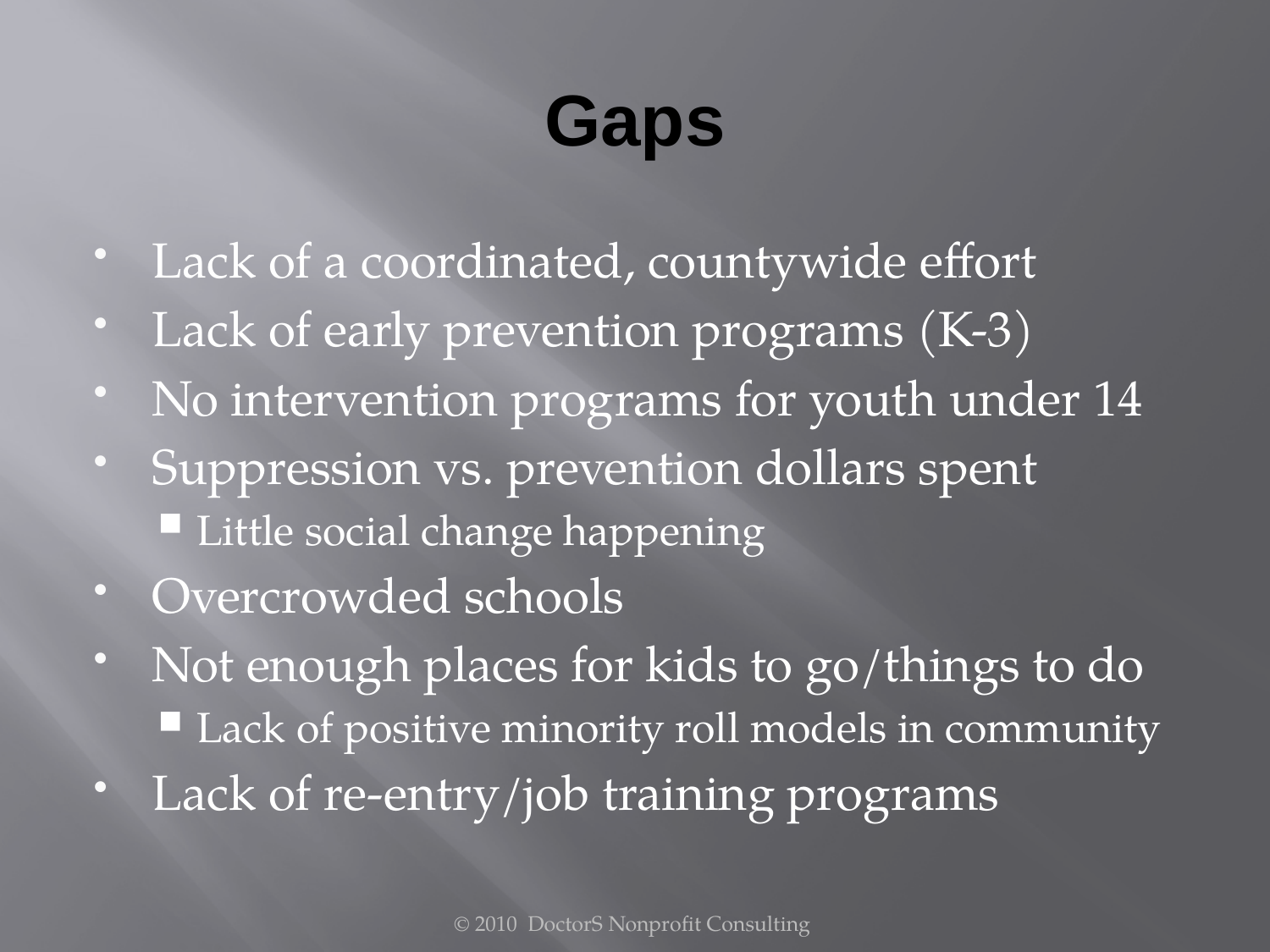

# Gaps
Lack of a coordinated, countywide effort
Lack of early prevention programs (K-3)
No intervention programs for youth under 14
Suppression vs. prevention dollars spent
Little social change happening
Overcrowded schools
Not enough places for kids to go/things to do
Lack of positive minority roll models in community
Lack of re-entry/job training programs
© 2010  DoctorS Nonprofit Consulting